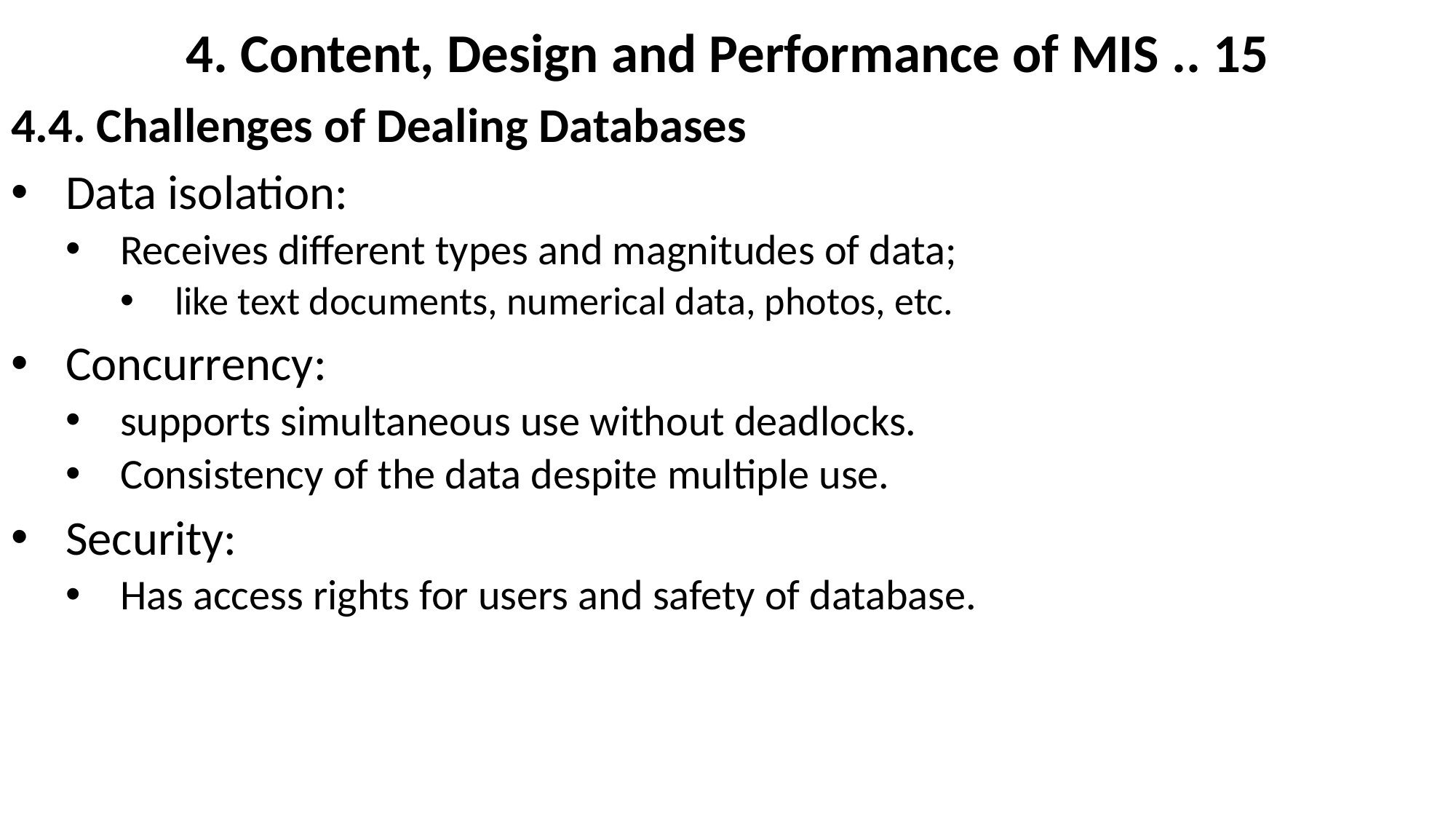

# 4. Content, Design and Performance of MIS .. 15
4.4. Challenges of Dealing Databases
Data isolation:
Receives different types and magnitudes of data;
like text documents, numerical data, photos, etc.
Concurrency:
supports simultaneous use without deadlocks.
Consistency of the data despite multiple use.
Security:
Has access rights for users and safety of database.